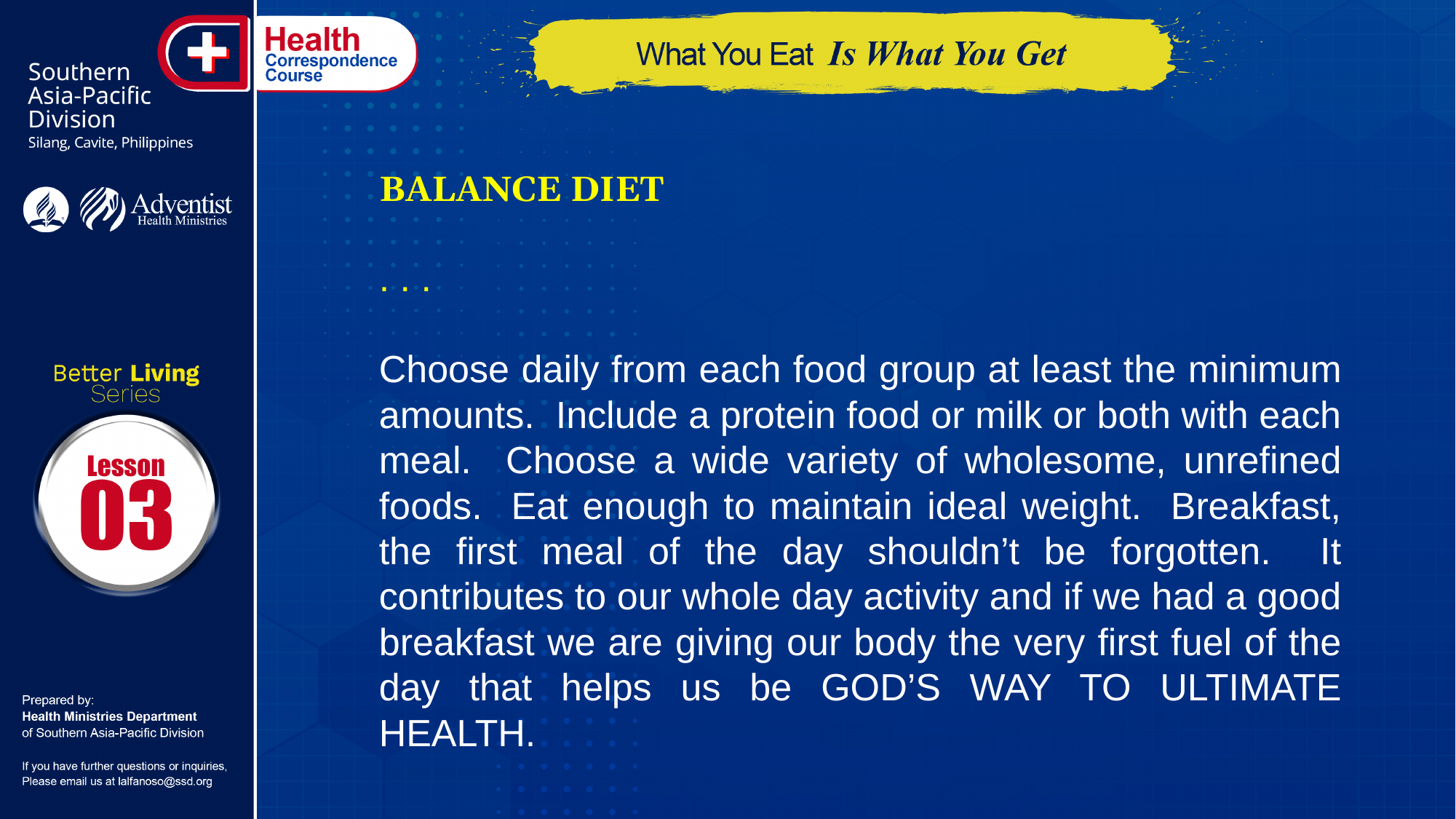

Balance Diet

. . .

Choose daily from each food group at least the minimum amounts.  Include a protein food or milk or both with each meal.  Choose a wide variety of wholesome, unrefined foods.  Eat enough to maintain ideal weight.  Breakfast, the first meal of the day shouldn’t be forgotten.  It contributes to our whole day activity and if we had a good breakfast we are giving our body the very first fuel of the day that helps us be GOD’S WAY TO ULTIMATE HEALTH.